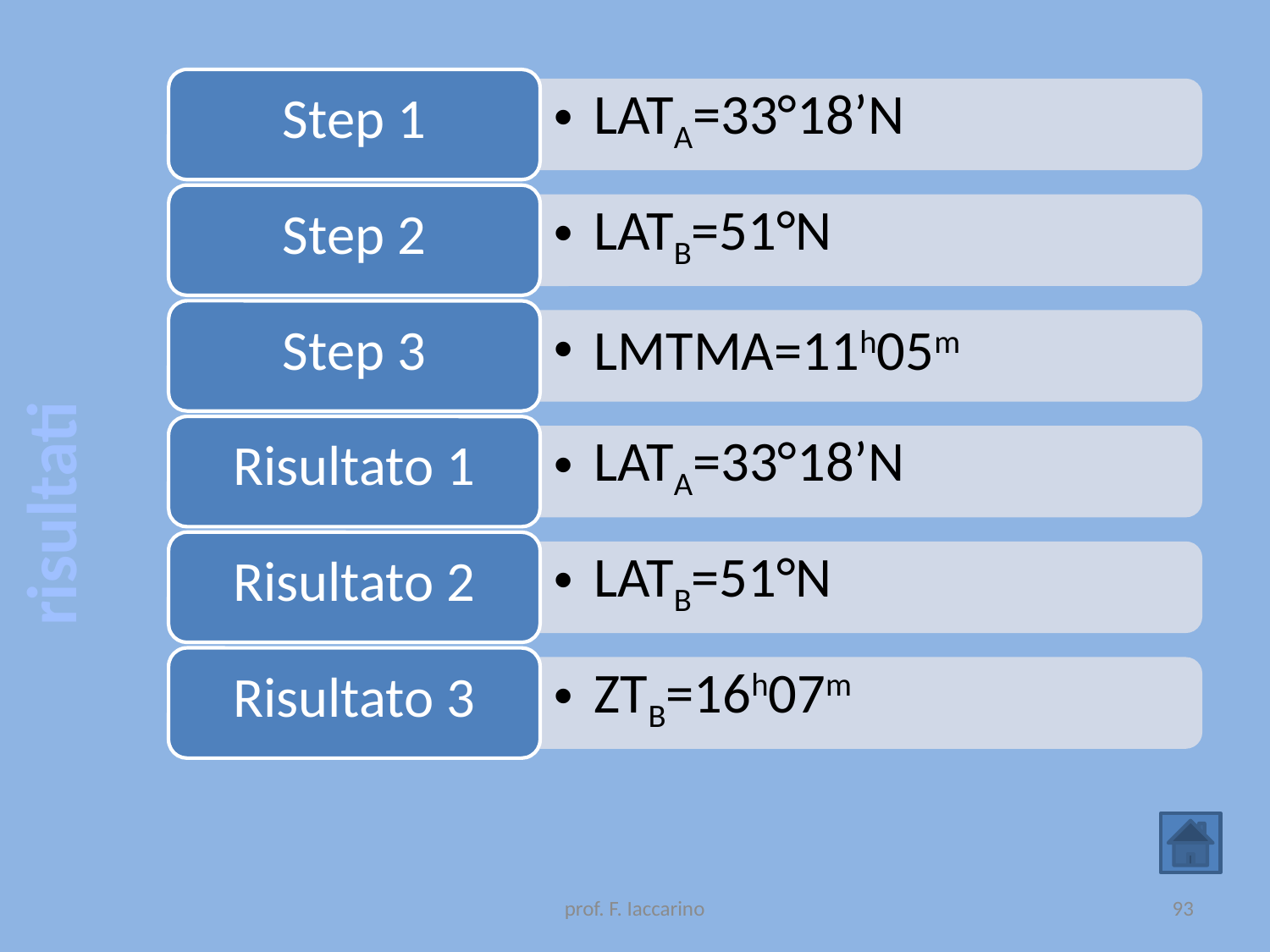

Step 1
Step 2
Step 3
Risultato 1
Risultato 3
ZTB=16h07m
LATA=33°18’N
LATB=51°N
LMTMA=11h05m
LATA=33°18’N
LATB=51°N
Risultato 2
risultati

prof. F. Iaccarino
93